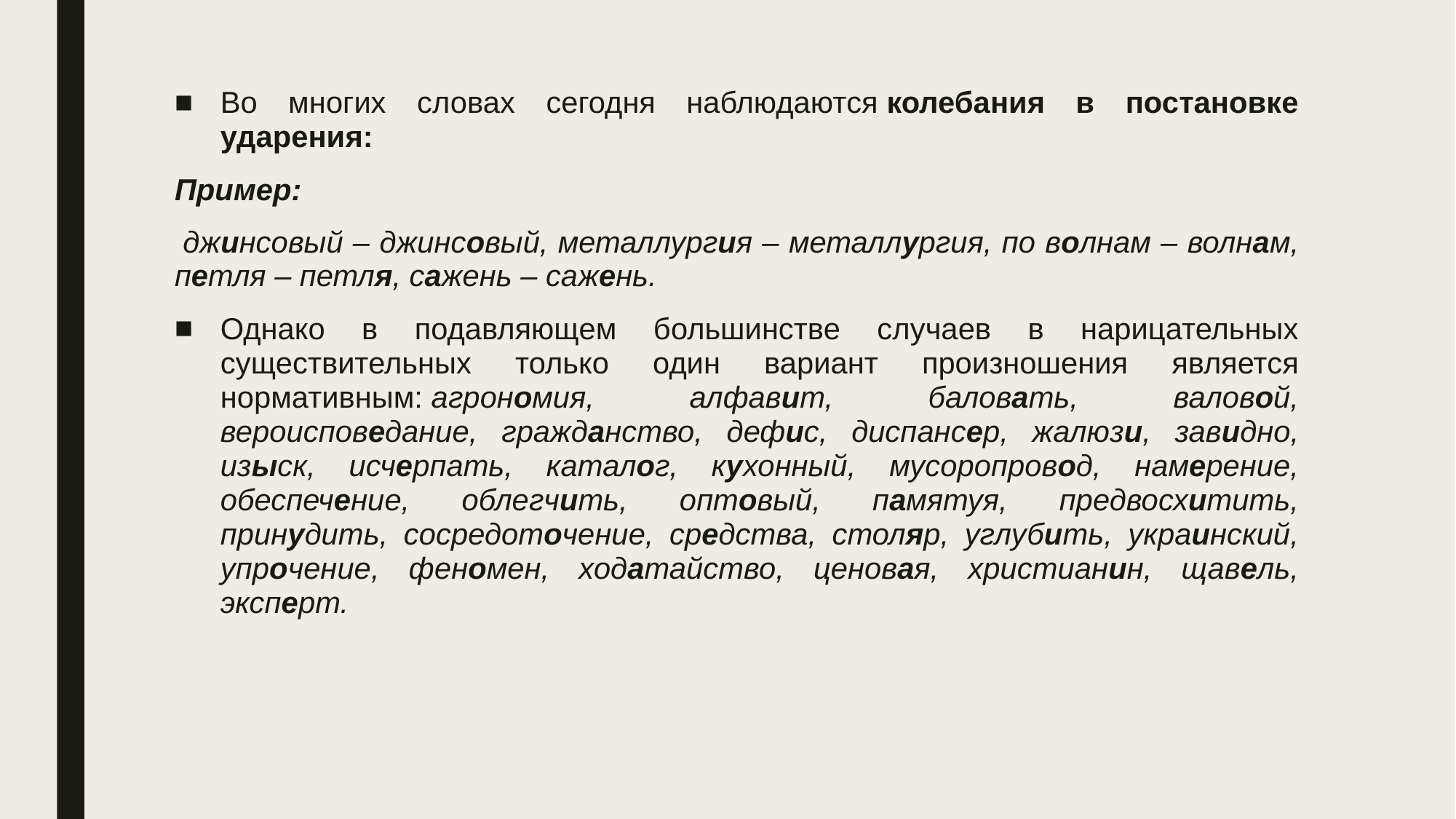

Во многих словах сегодня наблюдаются колебания в постановке ударения:
Пример:
 джинсовый – джинсовый, металлургия – металлургия, по волнам – волнам, петля – петля, сажень – сажень.
Однако в подавляющем большинстве случаев в нарицательных существительных только один вариант произношения является нормативным: агрономия, алфавит, баловать, валовой, вероисповедание, гражданство, дефис, диспансер, жалюзи, завидно, изыск, исчерпать, каталог, кухонный, мусоропровод, намерение, обеспечение, облегчить, оптовый, памятуя, предвосхитить, принудить, сосредоточение, средства, столяр, углубить, украинский, упрочение, феномен, ходатайство, ценовая, христианин, щавель, эксперт.